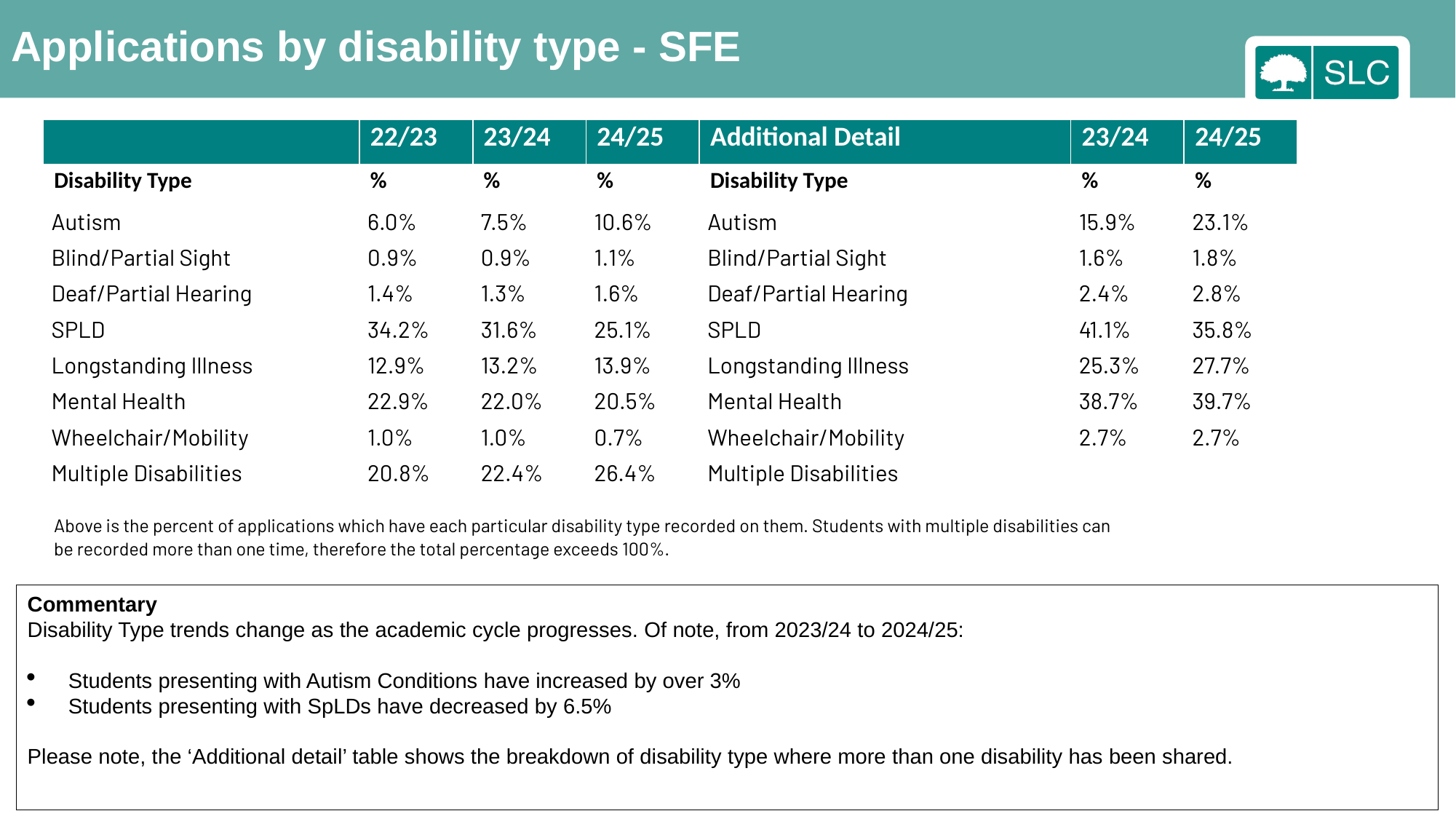

Applications by disability type - SFE
|  | 22/23 | 23/24 | 24/25 | Additional Detail | 23/24 | 24/25 |
| --- | --- | --- | --- | --- | --- | --- |
| Disability Type | % | % | % | Disability Type | % | % |
| Autism | 6.0% | 7.5% | 10.6% | Autism | 15.9% | 23.1% |
| Blind/Partial Sight | 0.9% | 0.9% | 1.1% | Blind/Partial Sight | 1.6% | 1.8% |
| Deaf/Partial Hearing | 1.4% | 1.3% | 1.6% | Deaf/Partial Hearing | 2.4% | 2.8% |
| SPLD | 34.2% | 31.6% | 25.1% | SPLD | 41.1% | 35.8% |
| Longstanding Illness | 12.9% | 13.2% | 13.9% | Longstanding Illness | 25.3% | 27.7% |
| Mental Health | 22.9% | 22.0% | 20.5% | Mental Health | 38.7% | 39.7% |
| Wheelchair/Mobility | 1.0% | 1.0% | 0.7% | Wheelchair/Mobility | 2.7% | 2.7% |
| Multiple Disabilities | 20.8% | 22.4% | 26.4% | Multiple Disabilities |  |  |
Above is the percent of applications which have each particular disability type recorded on them. Students with multiple disabilities can be recorded more than one time, therefore the total percentage exceeds 100%.
Commentary
Disability Type trends change as the academic cycle progresses. Of note, from 2023/24 to 2024/25:

Students presenting with Autism Conditions have increased by over 3%
Students presenting with SpLDs have decreased by 6.5%

Please note, the ‘Additional detail’ table shows the breakdown of disability type where more than one disability has been shared.